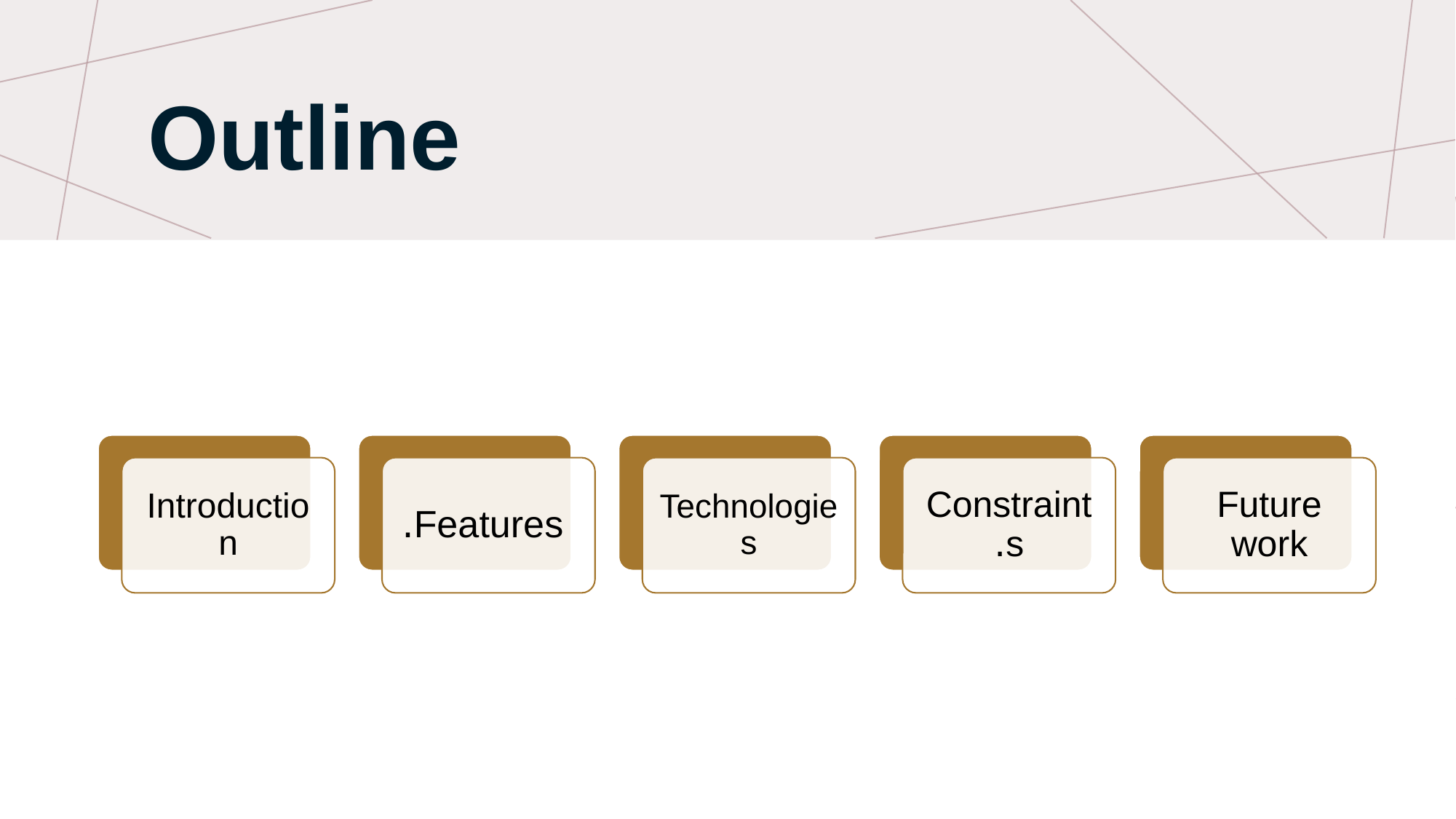

# Outline

Introduction
 Features.
Technologies
Constraints.
Future work